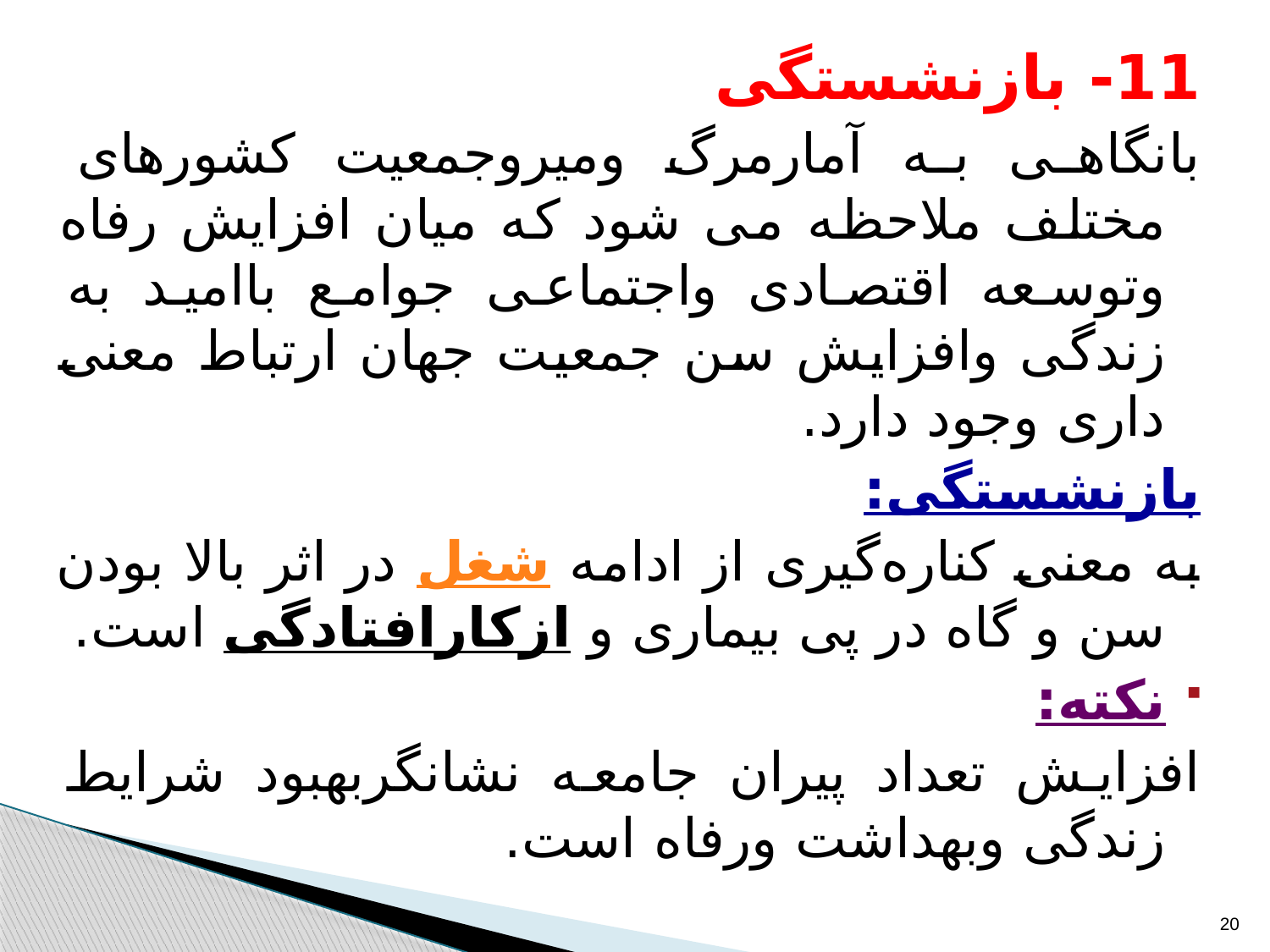

11- بازنشستگی
بانگاهی به آمارمرگ ومیروجمعیت کشورهای مختلف ملاحظه می شود که میان افزایش رفاه وتوسعه اقتصادی واجتماعی جوامع باامید به زندگی وافزایش سن جمعیت جهان ارتباط معنی داری وجود دارد.
بازنشستگی:
به معنی کناره‌گیری از ادامه شغل در اثر بالا بودن سن و گاه در پی بیماری و ازکارافتادگی است.
نکته:
افزایش تعداد پیران جامعه نشانگربهبود شرایط زندگی وبهداشت ورفاه است.
20